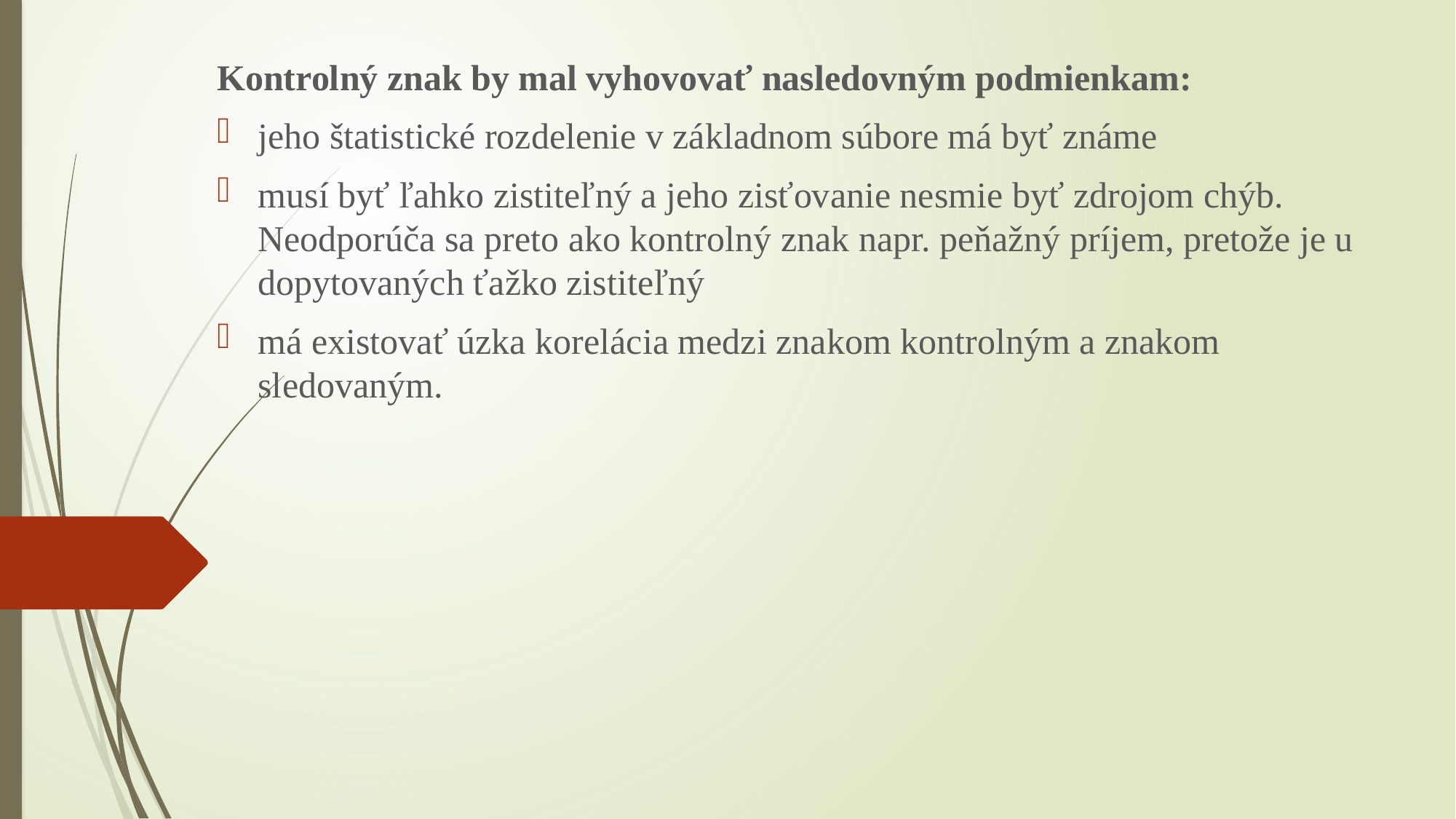

Kontrolný znak by mal vyhovovať nasledovným podmienkam:
jeho štatistické rozdelenie v základnom súbore má byť známe
musí byť ľahko zistiteľný a jeho zisťovanie nesmie byť zdrojom chýb. Neodporúča sa preto ako kontrolný znak napr. peňažný príjem, pretože je u dopytovaných ťažko zistiteľný
má existovať úzka korelácia medzi znakom kontrolným a znakom sledovaným.